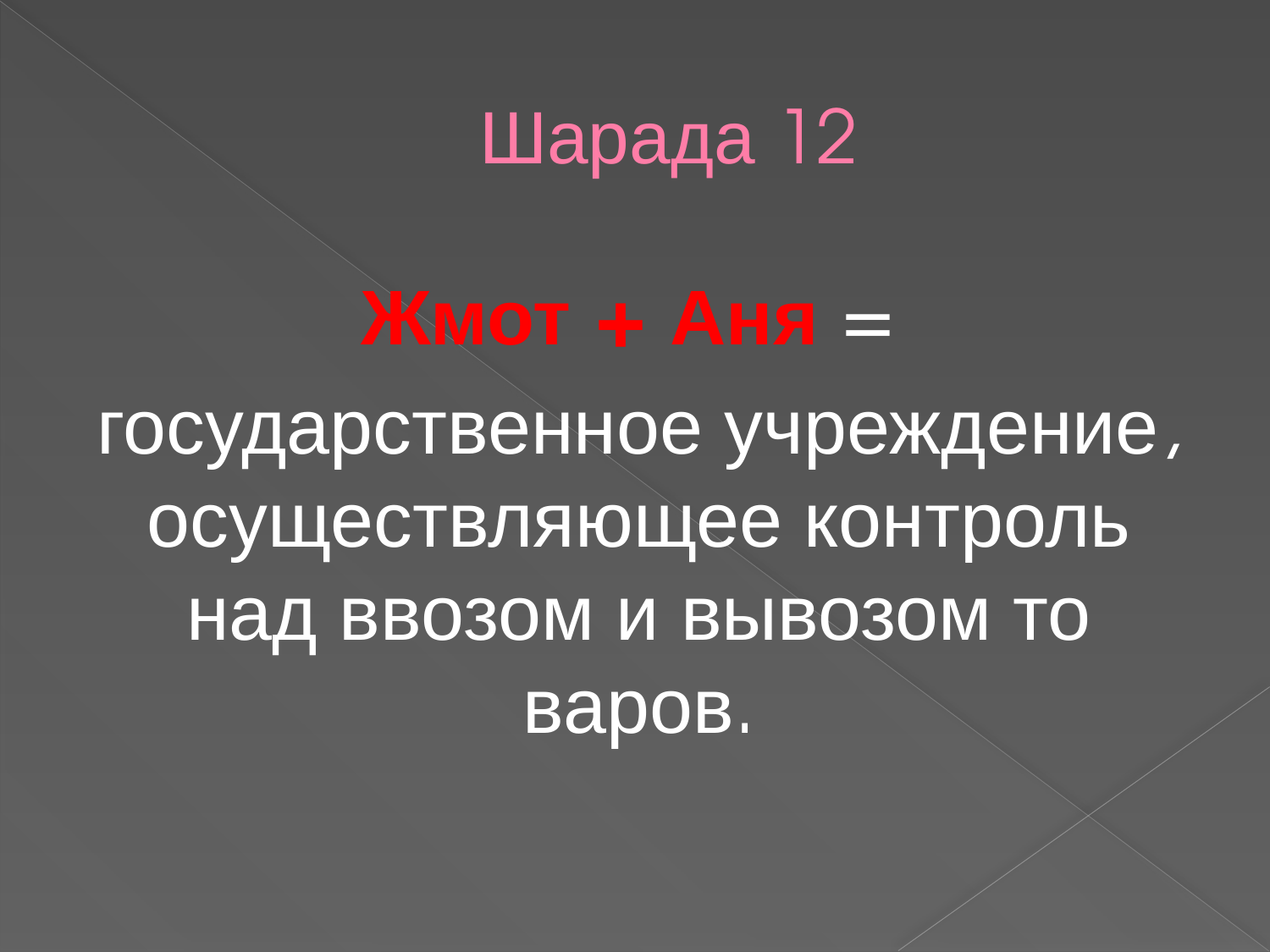

# Шарада 12
Жмот + Аня =
государственное учреждение, осуществляющее контроль над ввозом и вывозом то­варов.